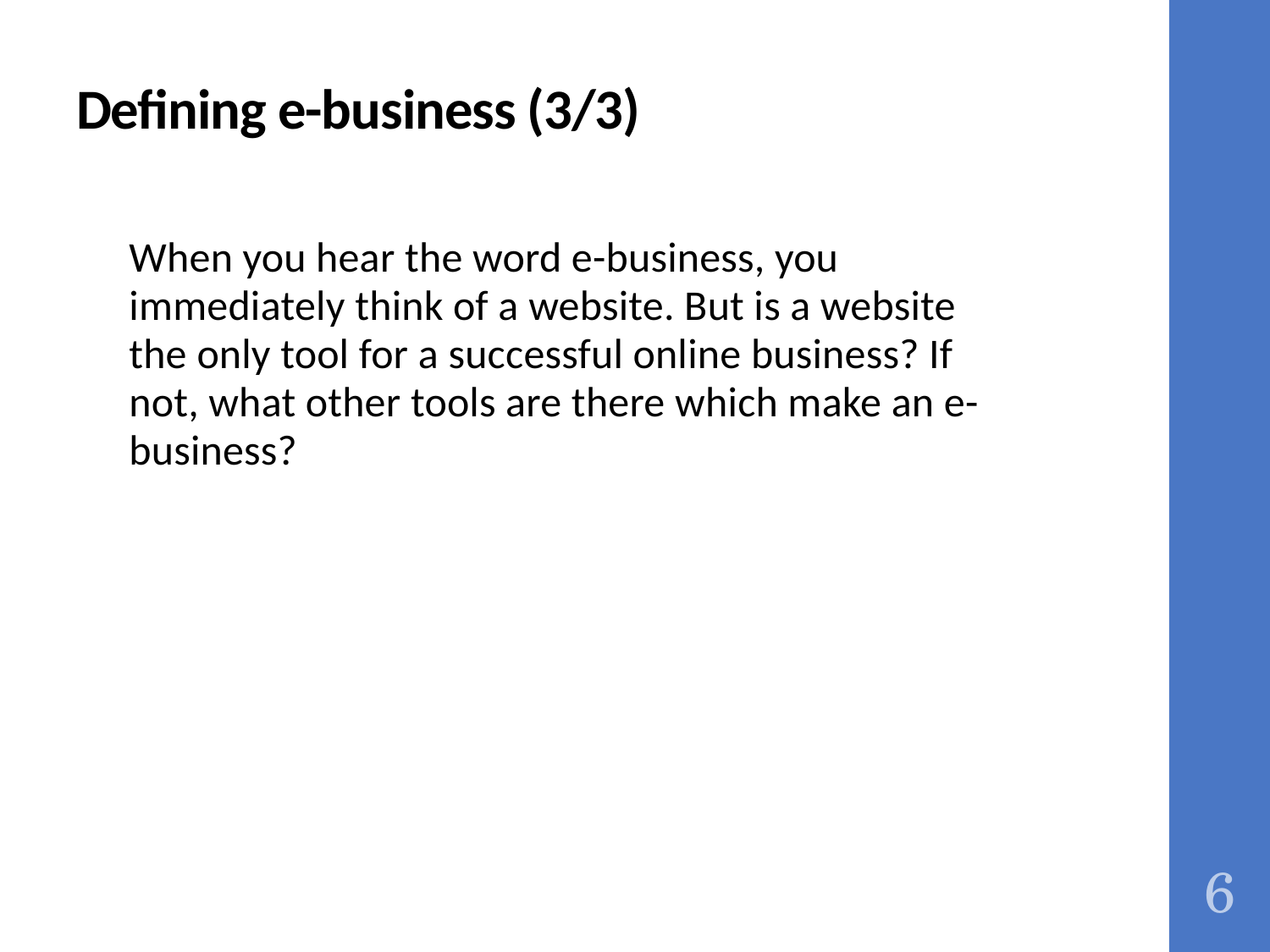

# Defining e-business (3/3)

When you hear the word e-business, you immediately think of a website. But is a website the only tool for a successful online business? If not, what other tools are there which make an e-business?
6